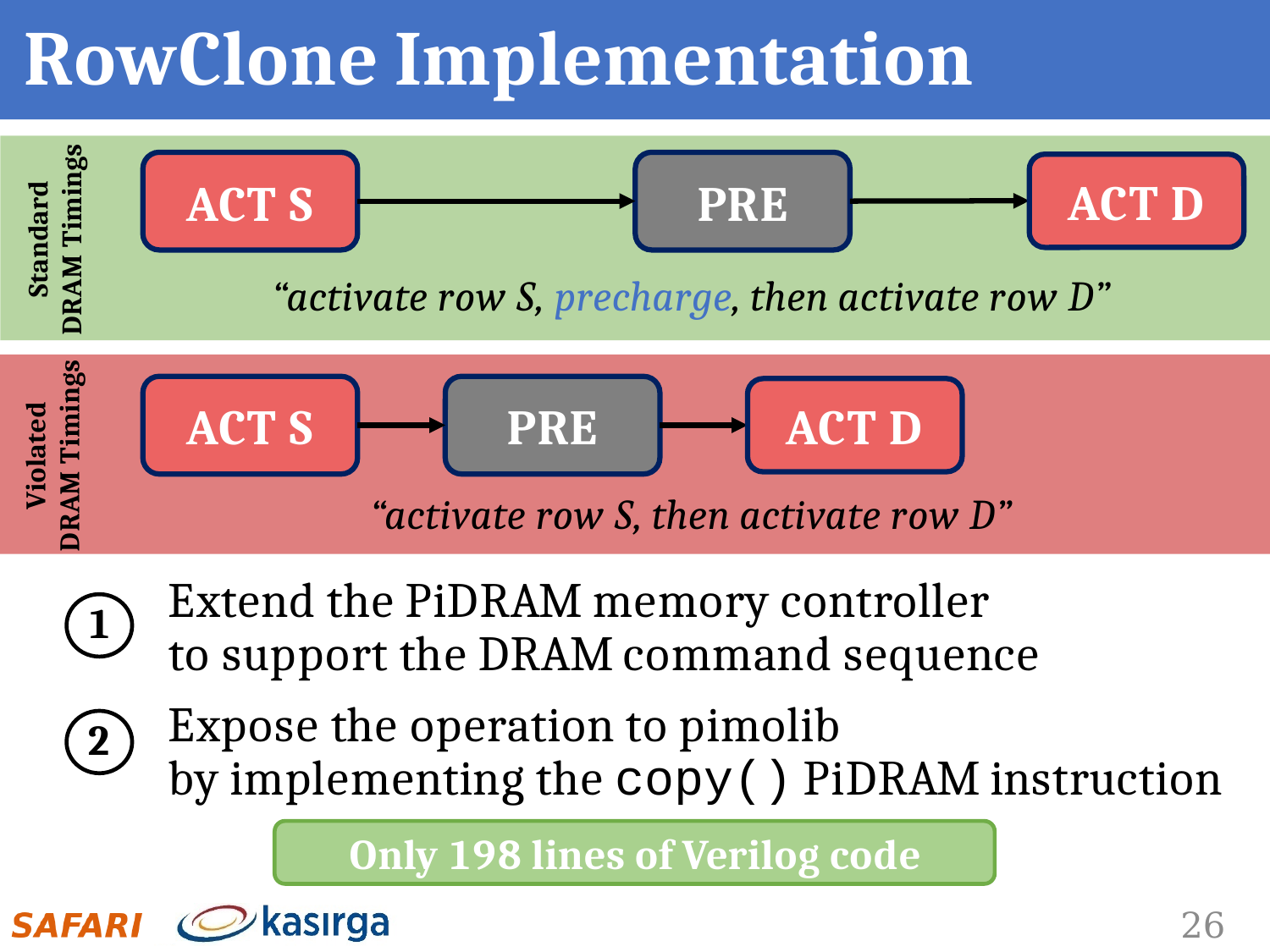

# RowClone Implementation

ACT S
PRE
ACT D
Standard
DRAM Timings
“activate row S, precharge, then activate row D”

ACT S
PRE
ACT D
Violated
DRAM Timings
“activate row S, then activate row D”
Extend the PiDRAM memory controller
to support the DRAM command sequence
Expose the operation to pimolib
by implementing the copy() PiDRAM instruction
1

2

Only 198 lines of Verilog code